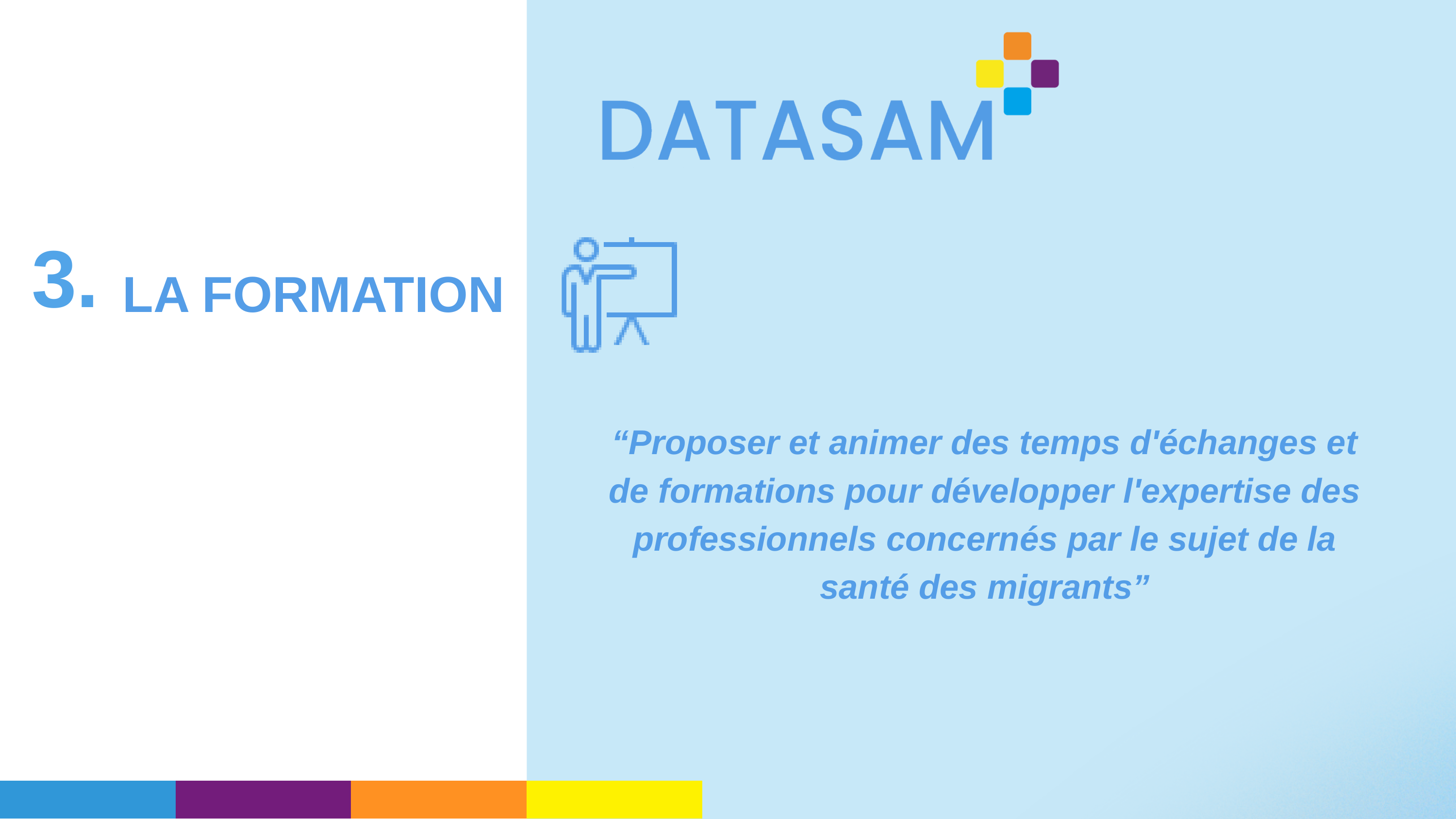

3.
LA FORMATION
“Proposer et animer des temps d'échanges et de formations pour développer l'expertise des professionnels concernés par le sujet de la santé des migrants”